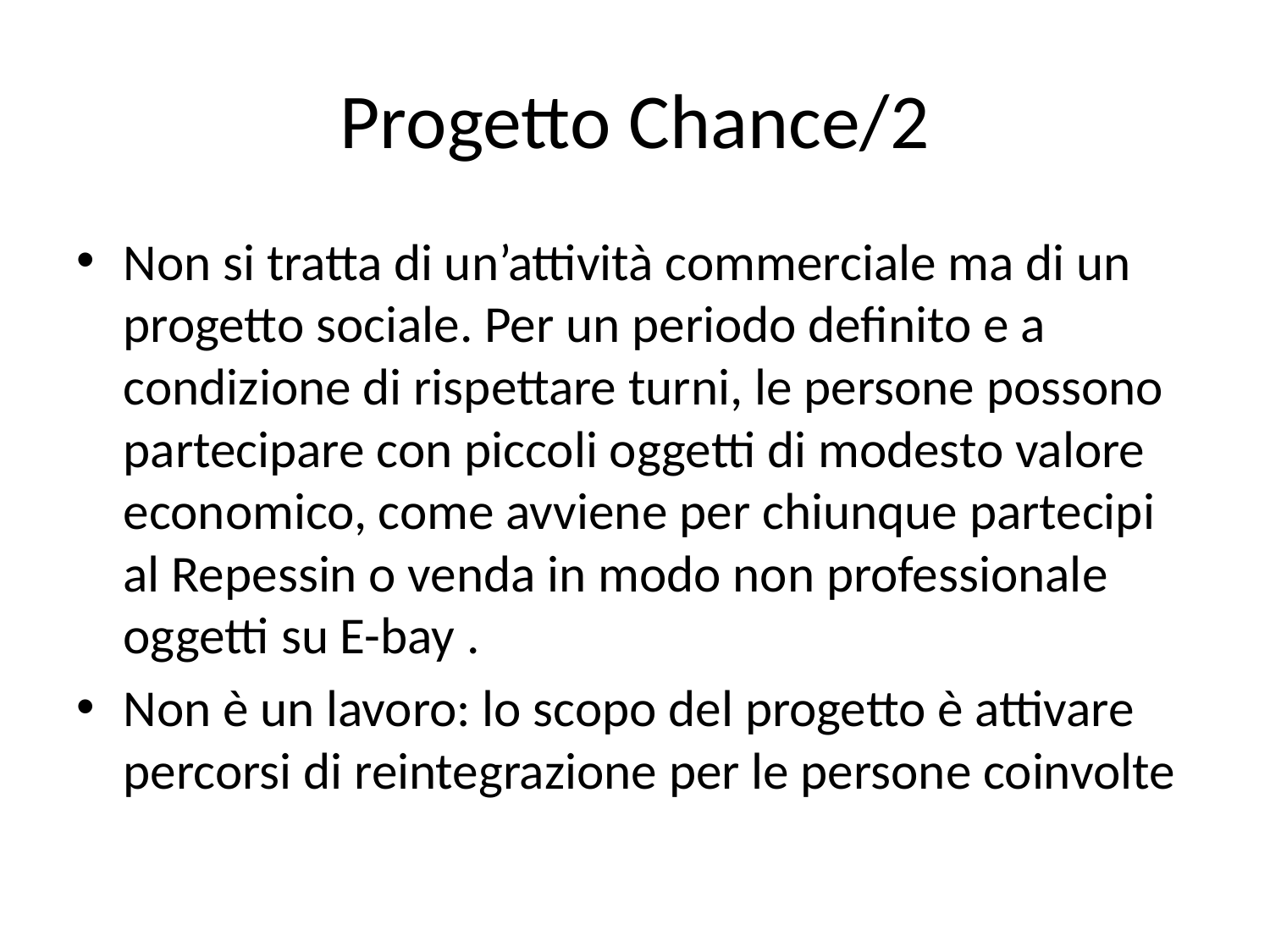

# Progetto Chance/2
Non si tratta di un’attività commerciale ma di un progetto sociale. Per un periodo definito e a condizione di rispettare turni, le persone possono partecipare con piccoli oggetti di modesto valore economico, come avviene per chiunque partecipi al Repessin o venda in modo non professionale oggetti su E-bay .
Non è un lavoro: lo scopo del progetto è attivare percorsi di reintegrazione per le persone coinvolte